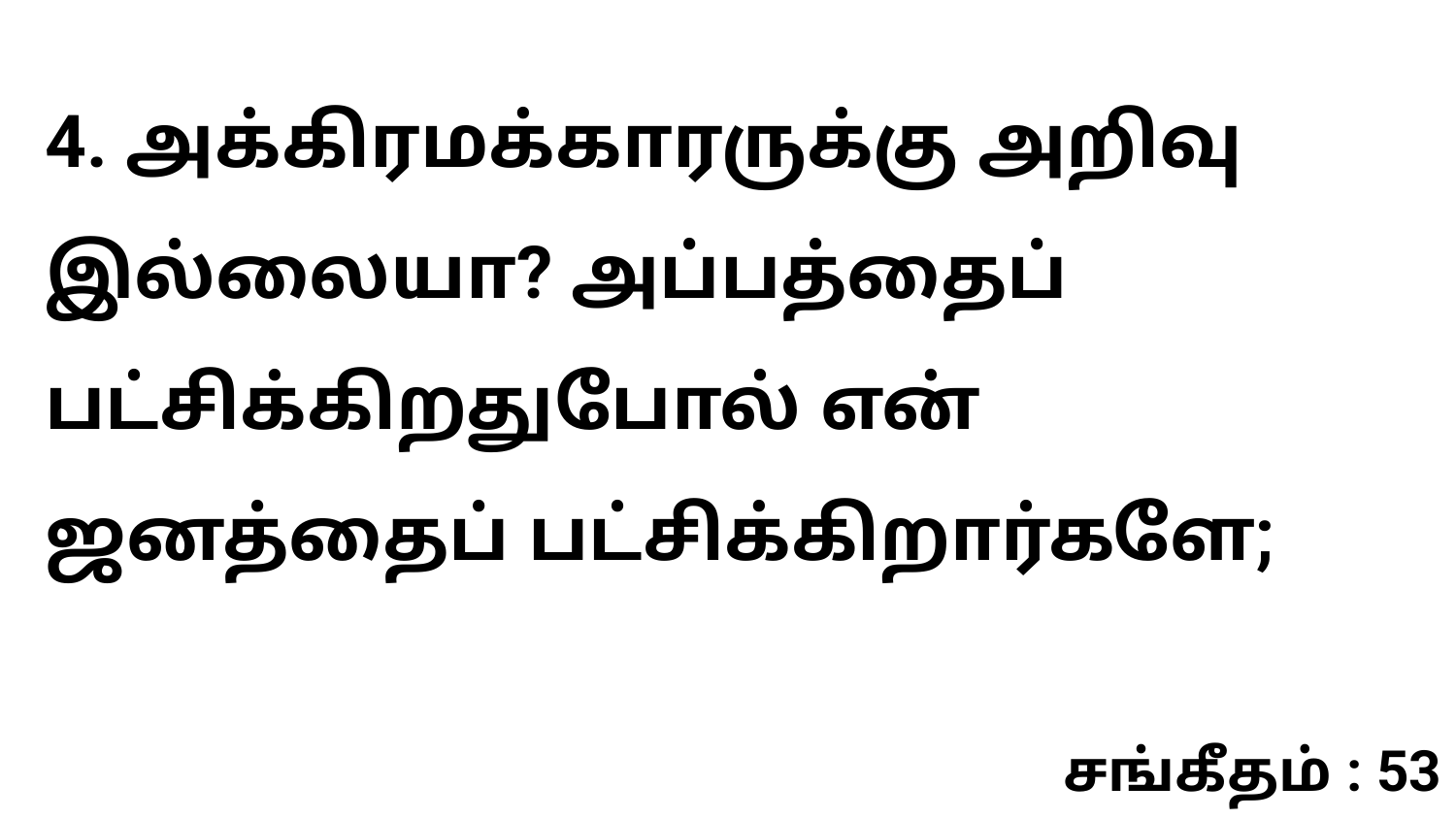

4. அக்கிரமக்காரருக்கு அறிவு இல்லையா? அப்பத்தைப் பட்சிக்கிறதுபோல் என் ஜனத்தைப் பட்சிக்கிறார்களே;
சங்கீதம் : 53